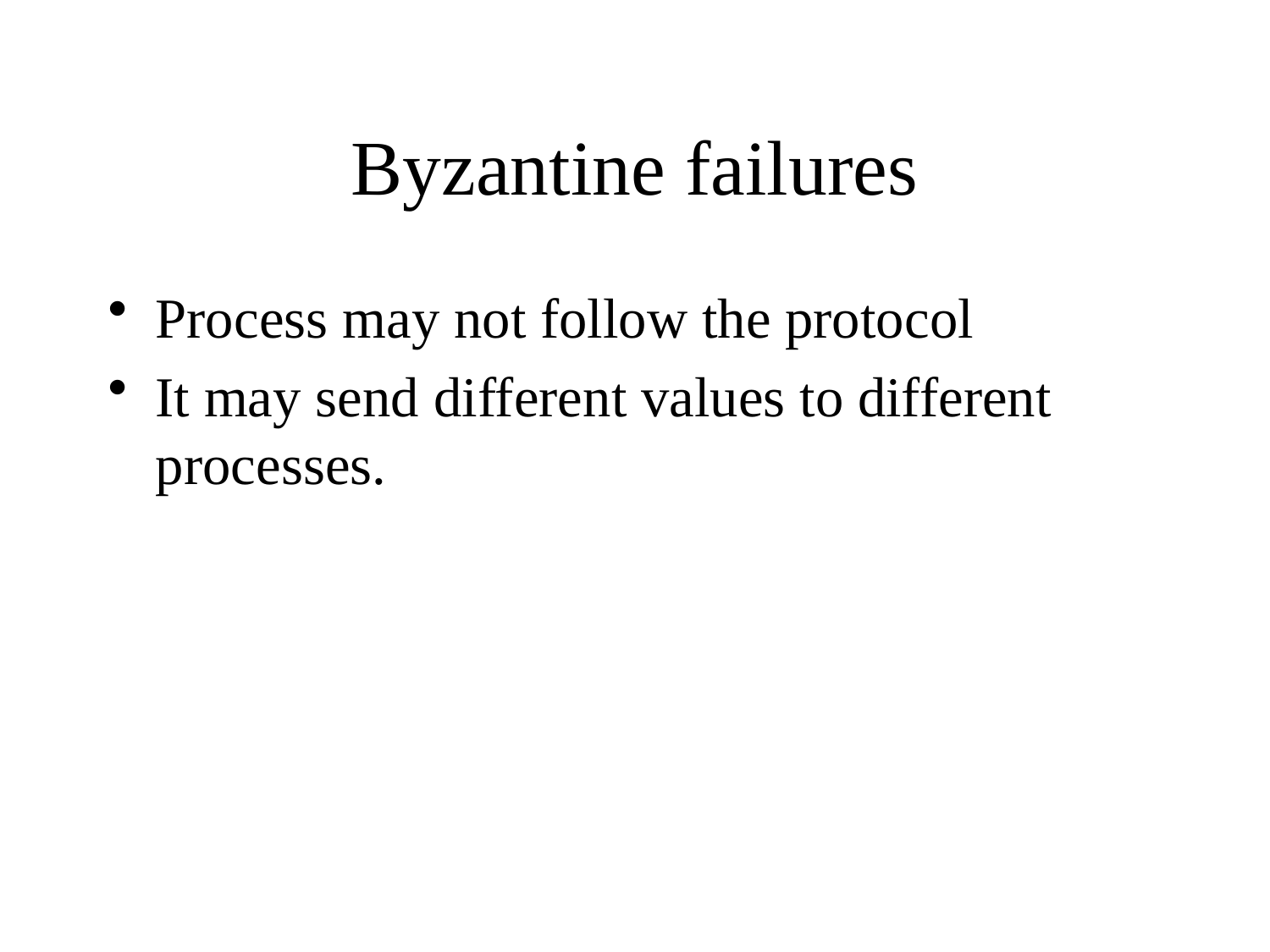

# Byzantine failures
Process may not follow the protocol
It may send different values to different processes.